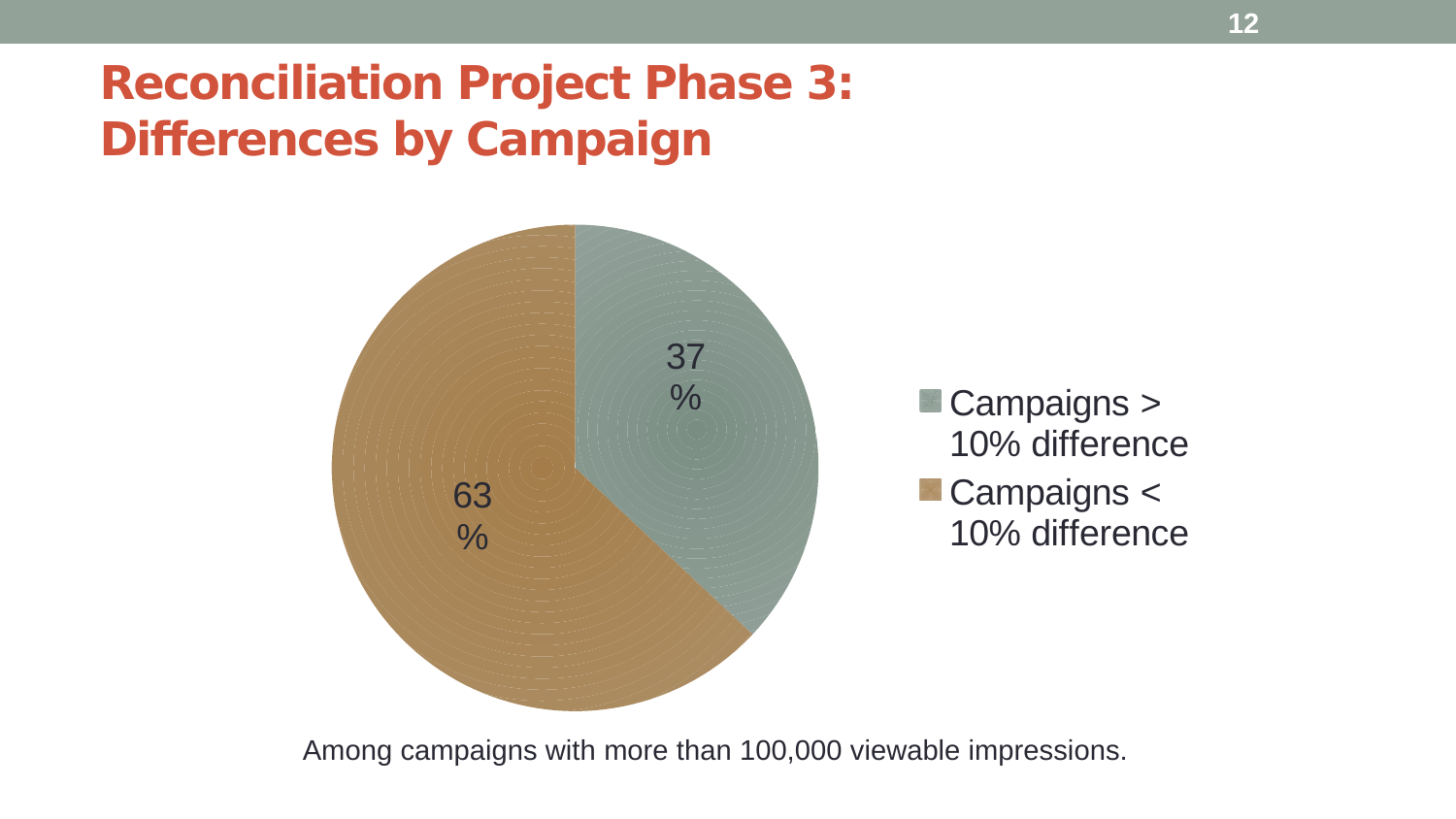

12
# Reconciliation Project Phase 3: Differences by Campaign

### Chart

| Category | Column1 |
|---|---|
| Campaigns > 10% difference | 0.37 |
| Campaigns < 10% difference | 0.63 |
Among campaigns with more than 100,000 viewable impressions.